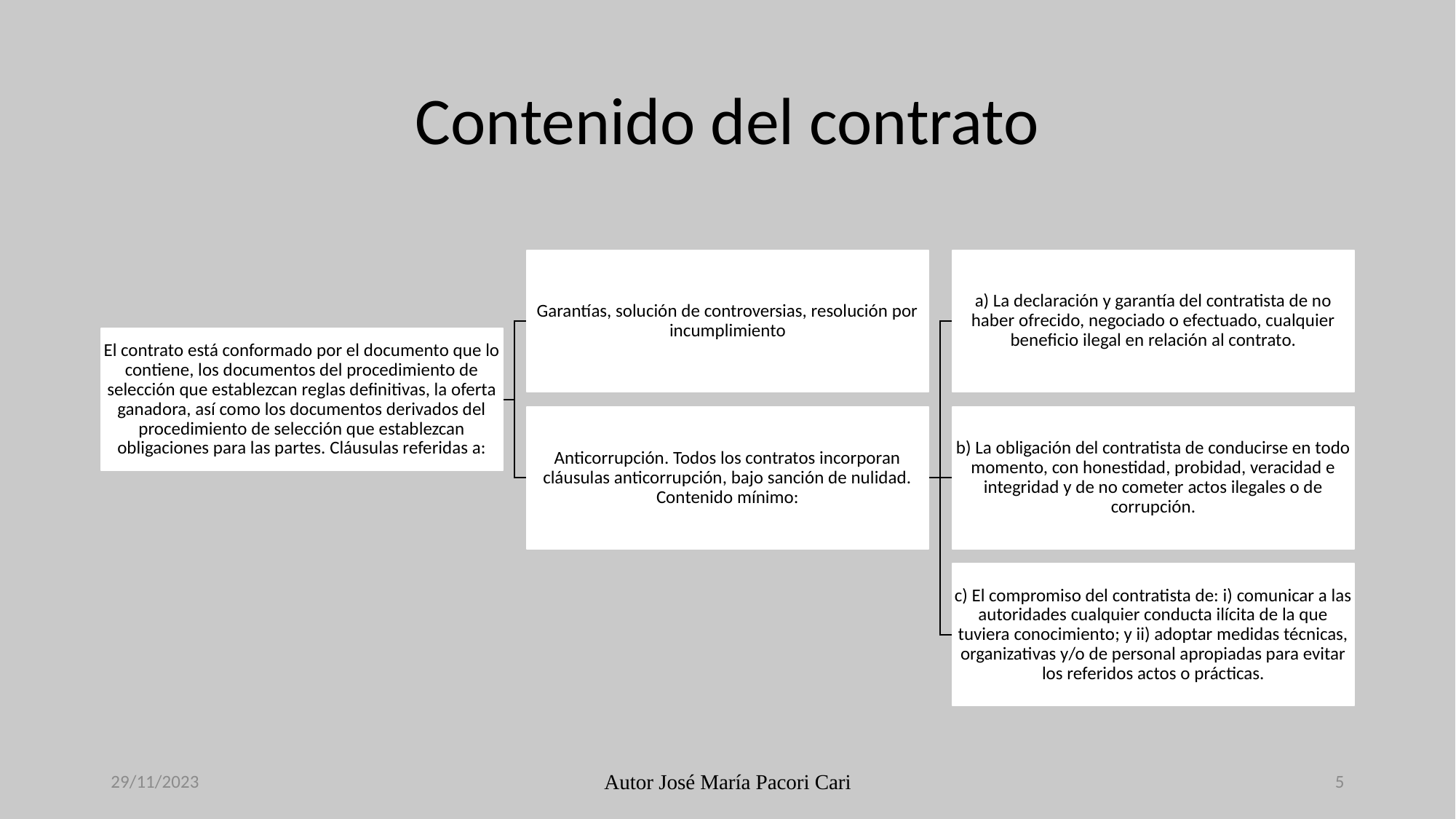

# Contenido del contrato
El contrato está conformado por el documento que lo contiene, los documentos del procedimiento de selección que establezcan reglas definitivas, la oferta ganadora, así como los documentos derivados del procedimiento de selección que establezcan obligaciones para las partes. Cláusulas referidas a:
Garantías, solución de controversias, resolución por incumplimiento
Anticorrupción. Todos los contratos incorporan cláusulas anticorrupción, bajo sanción de nulidad. Contenido mínimo:
a) La declaración y garantía del contratista de no haber ofrecido, negociado o efectuado, cualquier beneficio ilegal en relación al contrato.
b) La obligación del contratista de conducirse en todo momento, con honestidad, probidad, veracidad e integridad y de no cometer actos ilegales o de corrupción.
c) El compromiso del contratista de: i) comunicar a las autoridades cualquier conducta ilícita de la que tuviera conocimiento; y ii) adoptar medidas técnicas, organizativas y/o de personal apropiadas para evitar los referidos actos o prácticas.
29/11/2023
Autor José María Pacori Cari
5